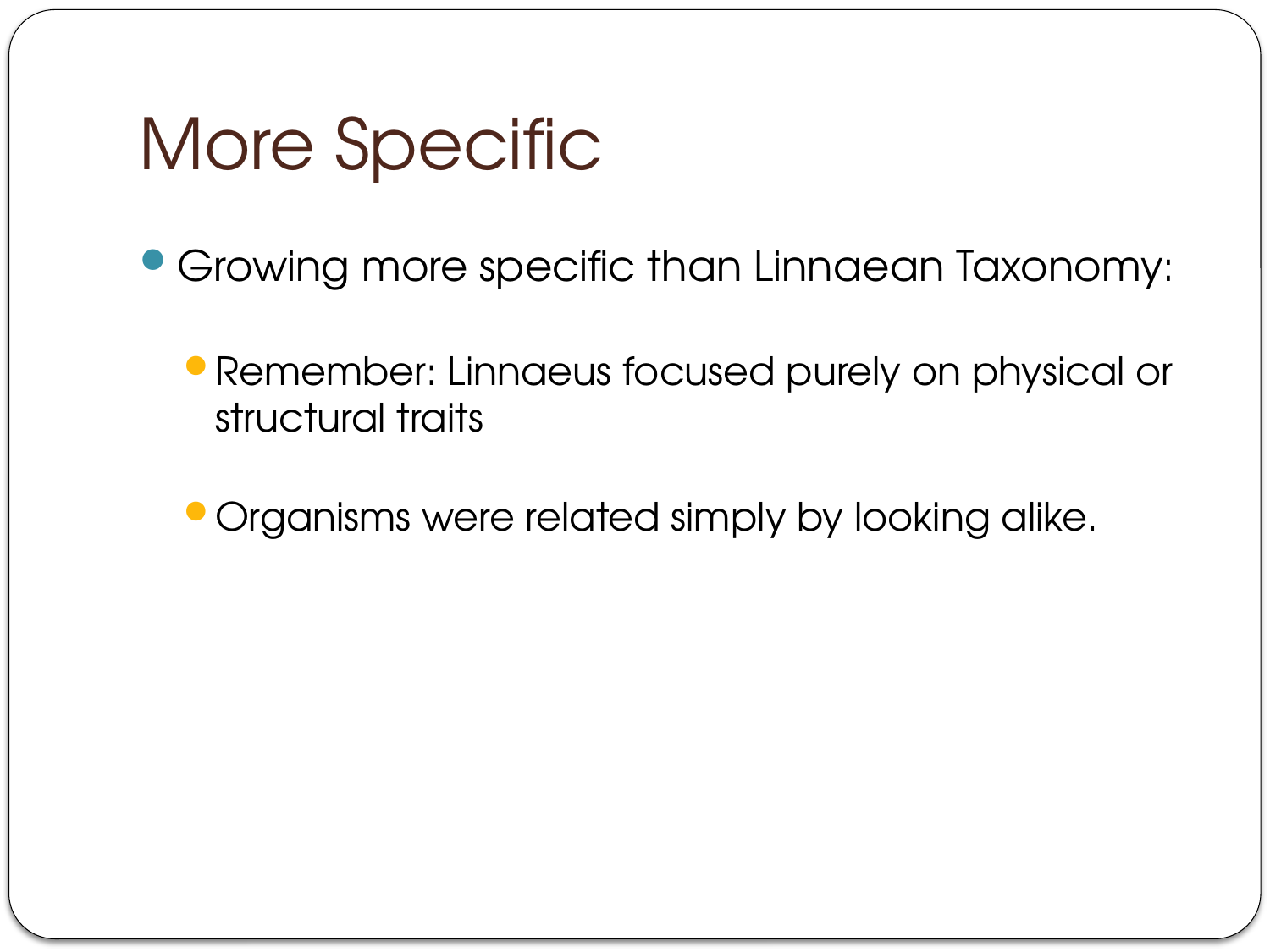

# More Specific
Growing more specific than Linnaean Taxonomy:
Remember: Linnaeus focused purely on physical or structural traits
Organisms were related simply by looking alike.